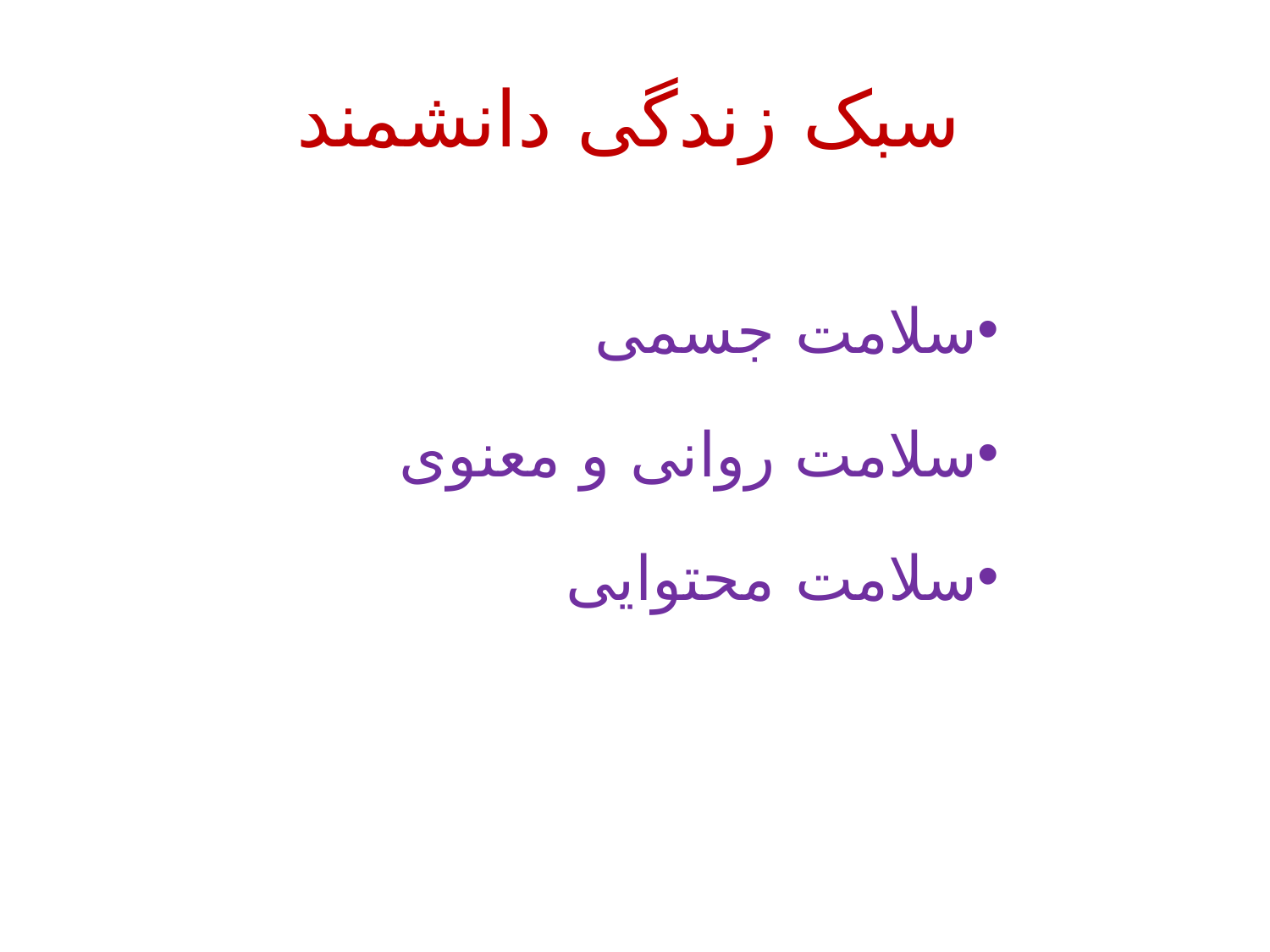

# سبک زندگی دانشمند
سلامت جسمی
سلامت روانی و معنوی
سلامت محتوایی